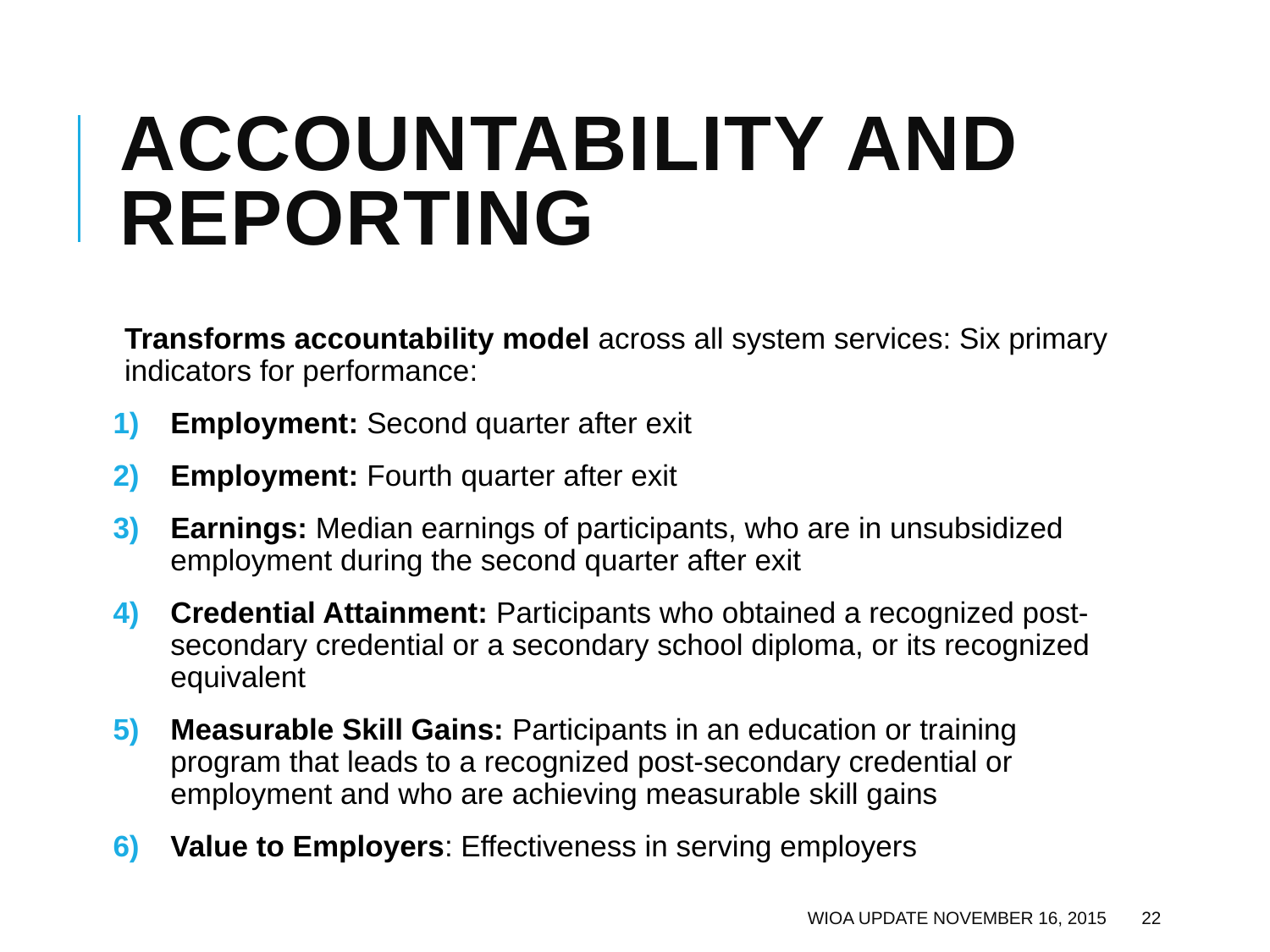

# Accountability and Reporting
Transforms accountability model across all system services: Six primary indicators for performance:
Employment: Second quarter after exit
Employment: Fourth quarter after exit
Earnings: Median earnings of participants, who are in unsubsidized employment during the second quarter after exit
Credential Attainment: Participants who obtained a recognized post-secondary credential or a secondary school diploma, or its recognized equivalent
Measurable Skill Gains: Participants in an education or training program that leads to a recognized post-secondary credential or employment and who are achieving measurable skill gains
Value to Employers: Effectiveness in serving employers
WIOA Update November 16, 2015
22